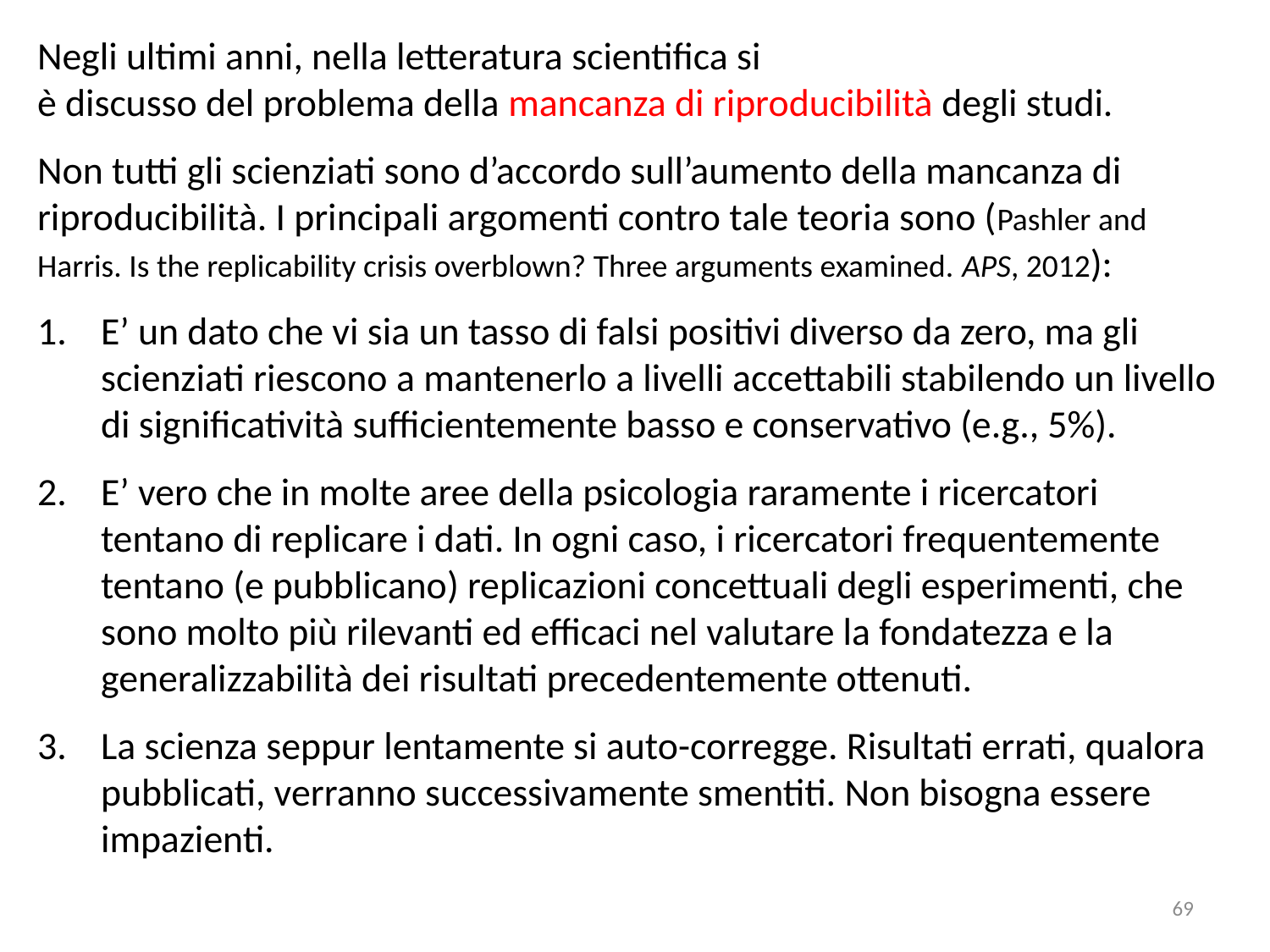

Negli ultimi anni, nella letteratura scientifica si
è discusso del problema della mancanza di riproducibilità degli studi.
Non tutti gli scienziati sono d’accordo sull’aumento della mancanza di riproducibilità. I principali argomenti contro tale teoria sono (Pashler and Harris. Is the replicability crisis overblown? Three arguments examined. APS, 2012):
E’ un dato che vi sia un tasso di falsi positivi diverso da zero, ma gli scienziati riescono a mantenerlo a livelli accettabili stabilendo un livello di significatività sufficientemente basso e conservativo (e.g., 5%).
E’ vero che in molte aree della psicologia raramente i ricercatori tentano di replicare i dati. In ogni caso, i ricercatori frequentemente tentano (e pubblicano) replicazioni concettuali degli esperimenti, che sono molto più rilevanti ed efficaci nel valutare la fondatezza e la generalizzabilità dei risultati precedentemente ottenuti.
La scienza seppur lentamente si auto-corregge. Risultati errati, qualora pubblicati, verranno successivamente smentiti. Non bisogna essere impazienti.
69